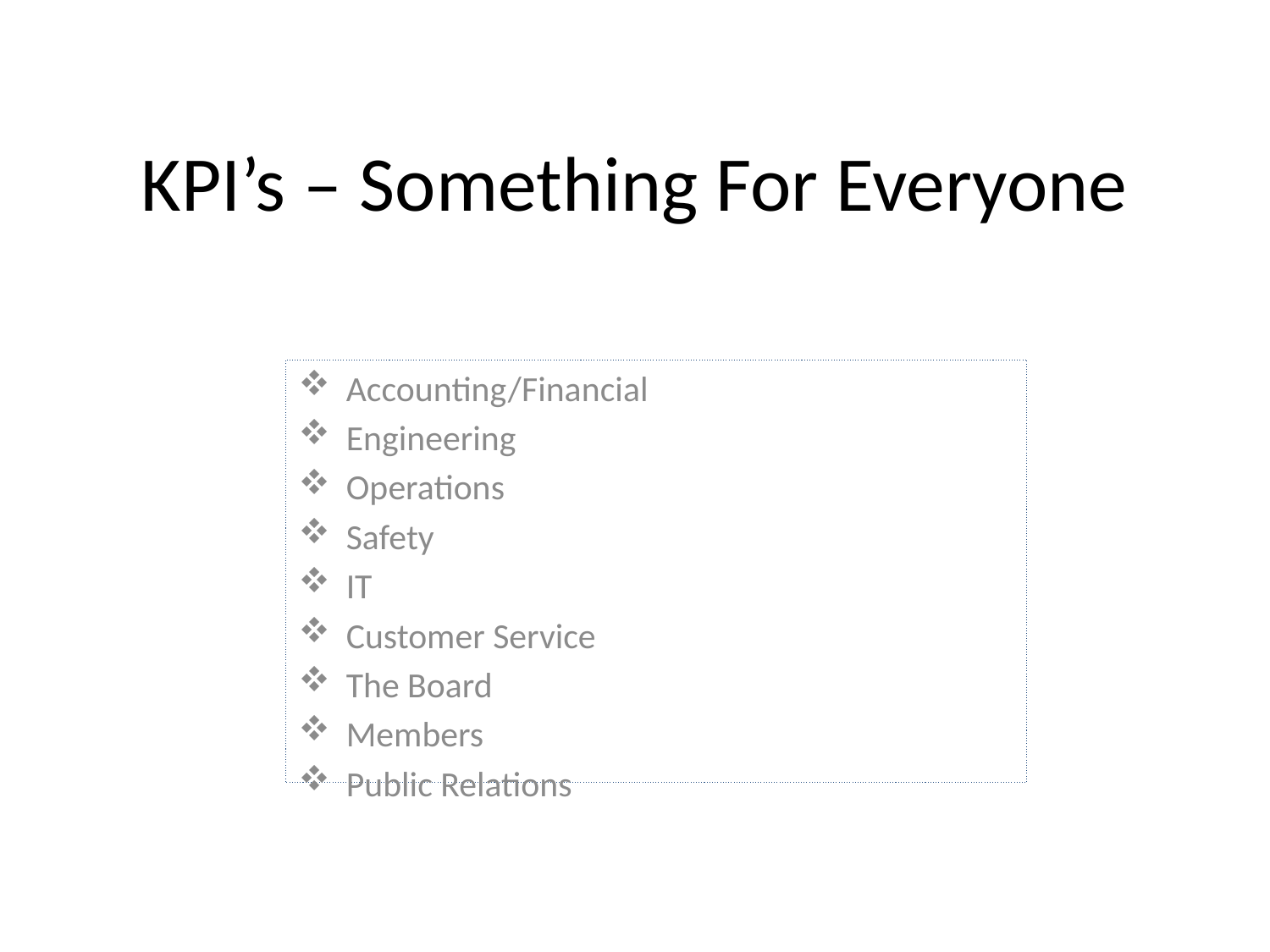

# KPI’s – Something For Everyone
Accounting/Financial
Engineering
Operations
Safety
IT
Customer Service
The Board
Members
Public Relations